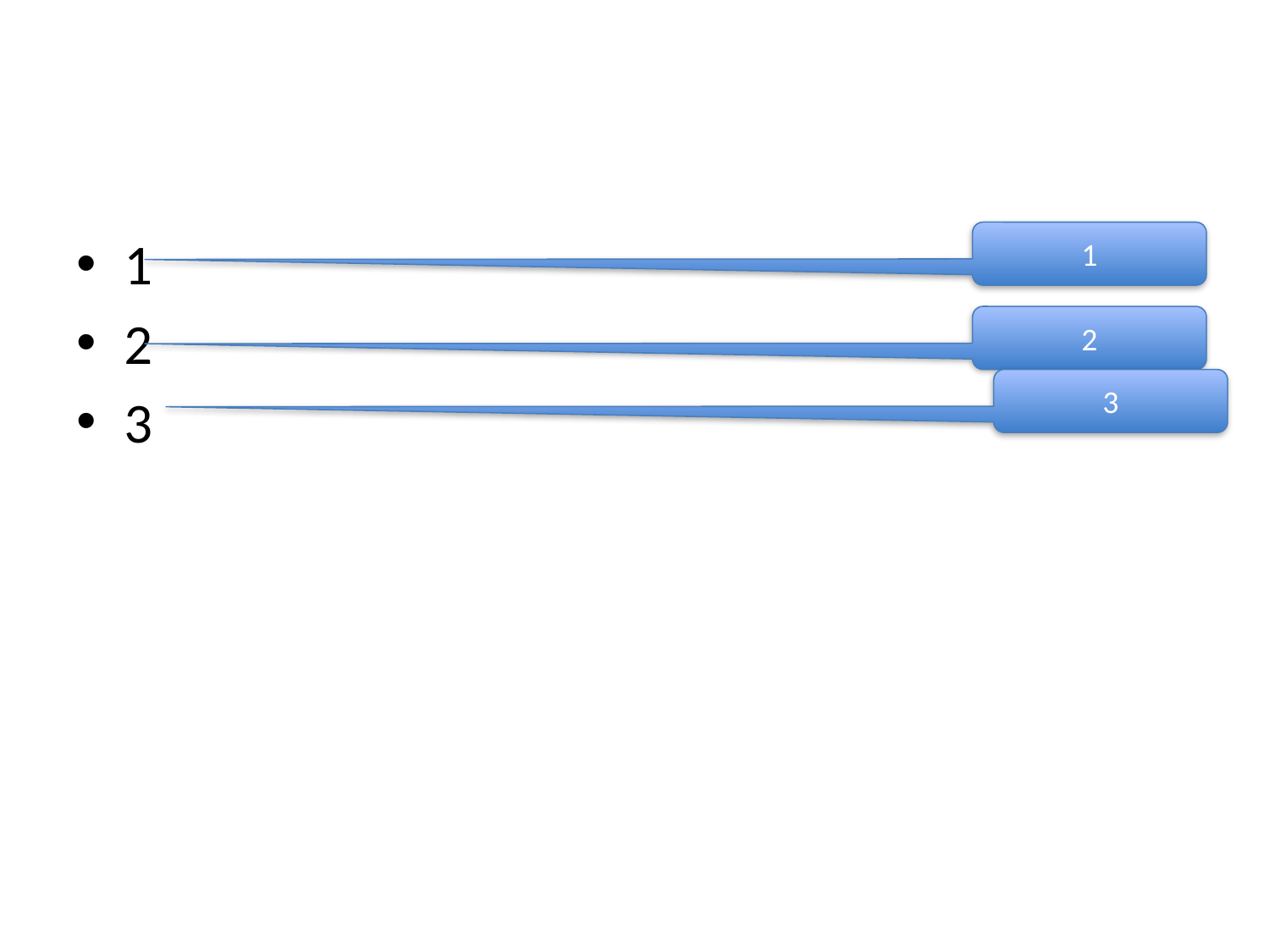

#
1
2
3

1
2
3